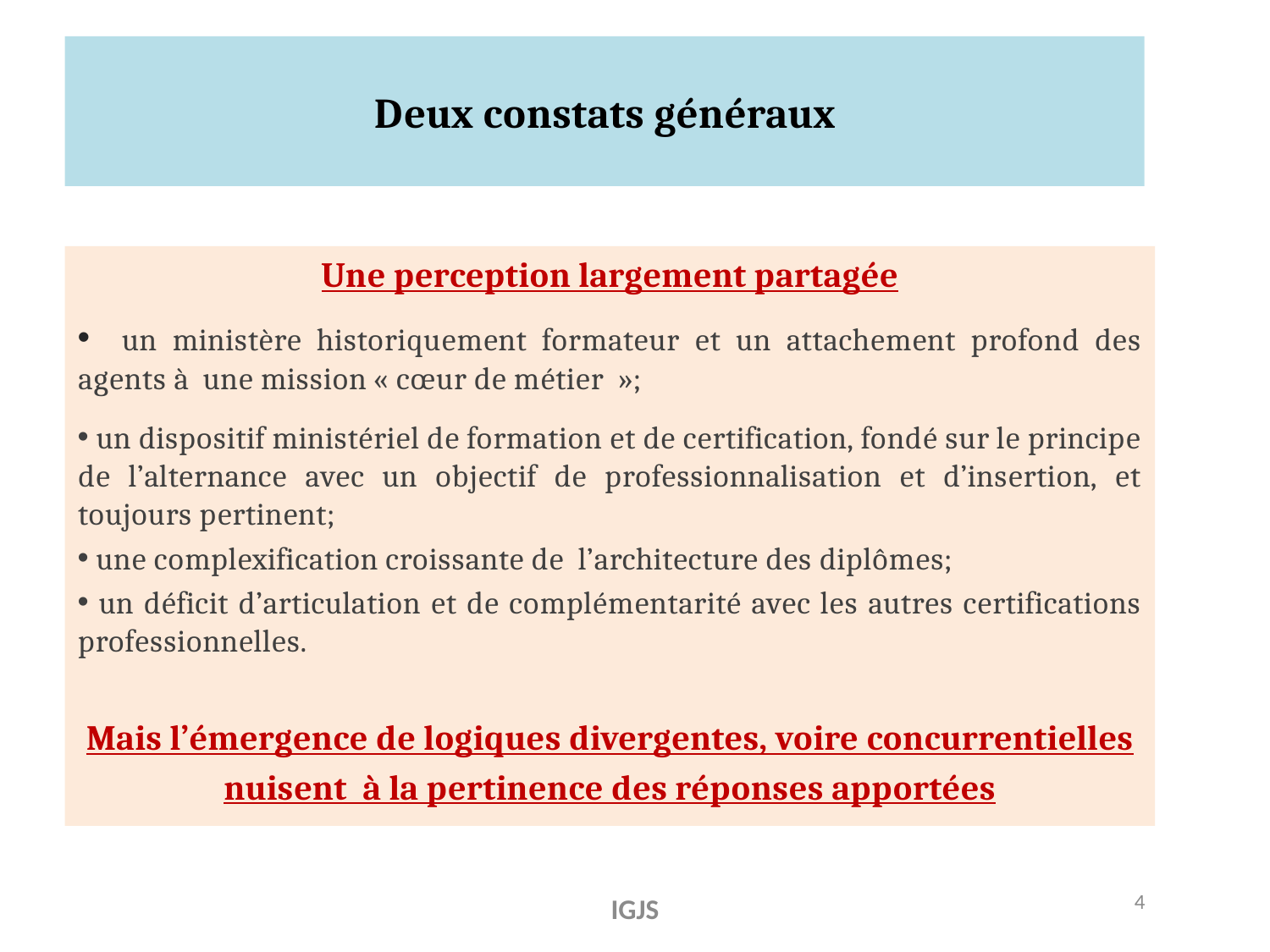

# Deux constats généraux
Une perception largement partagée
  un ministère historiquement formateur et un attachement profond des agents à  une mission « cœur de métier  »;
 un dispositif ministériel de formation et de certification, fondé sur le principe de l’alternance avec un objectif de professionnalisation et d’insertion, et toujours pertinent;
 une complexification croissante de  l’architecture des diplômes;
 un déficit d’articulation et de complémentarité avec les autres certifications professionnelles.

Mais l’émergence de logiques divergentes, voire concurrentielles
nuisent  à la pertinence des réponses apportées

4
IGJS